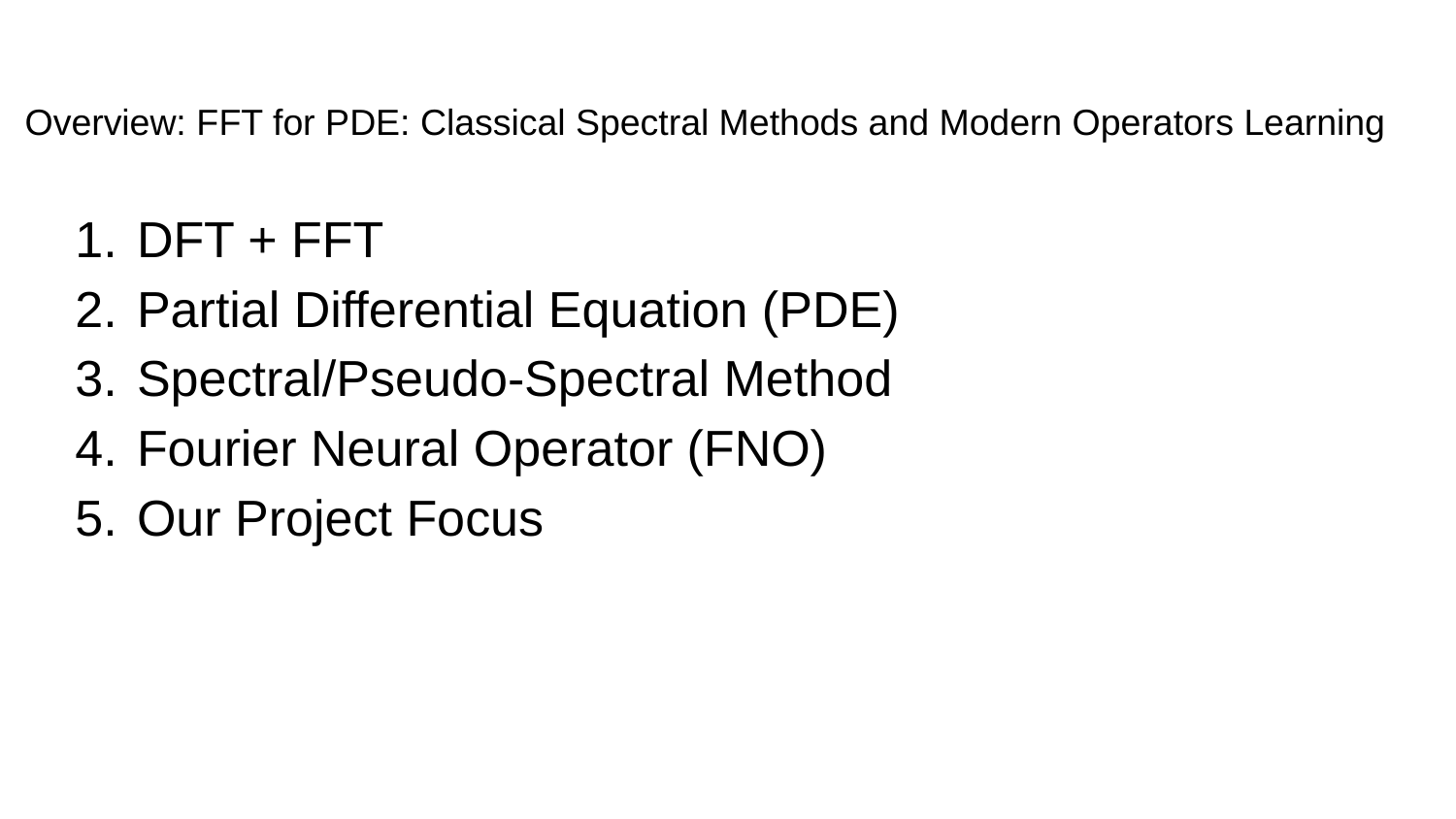

# Overview: FFT for PDE: Classical Spectral Methods and Modern Operators Learning
DFT + FFT
Partial Differential Equation (PDE)
Spectral/Pseudo-Spectral Method
Fourier Neural Operator (FNO)
Our Project Focus